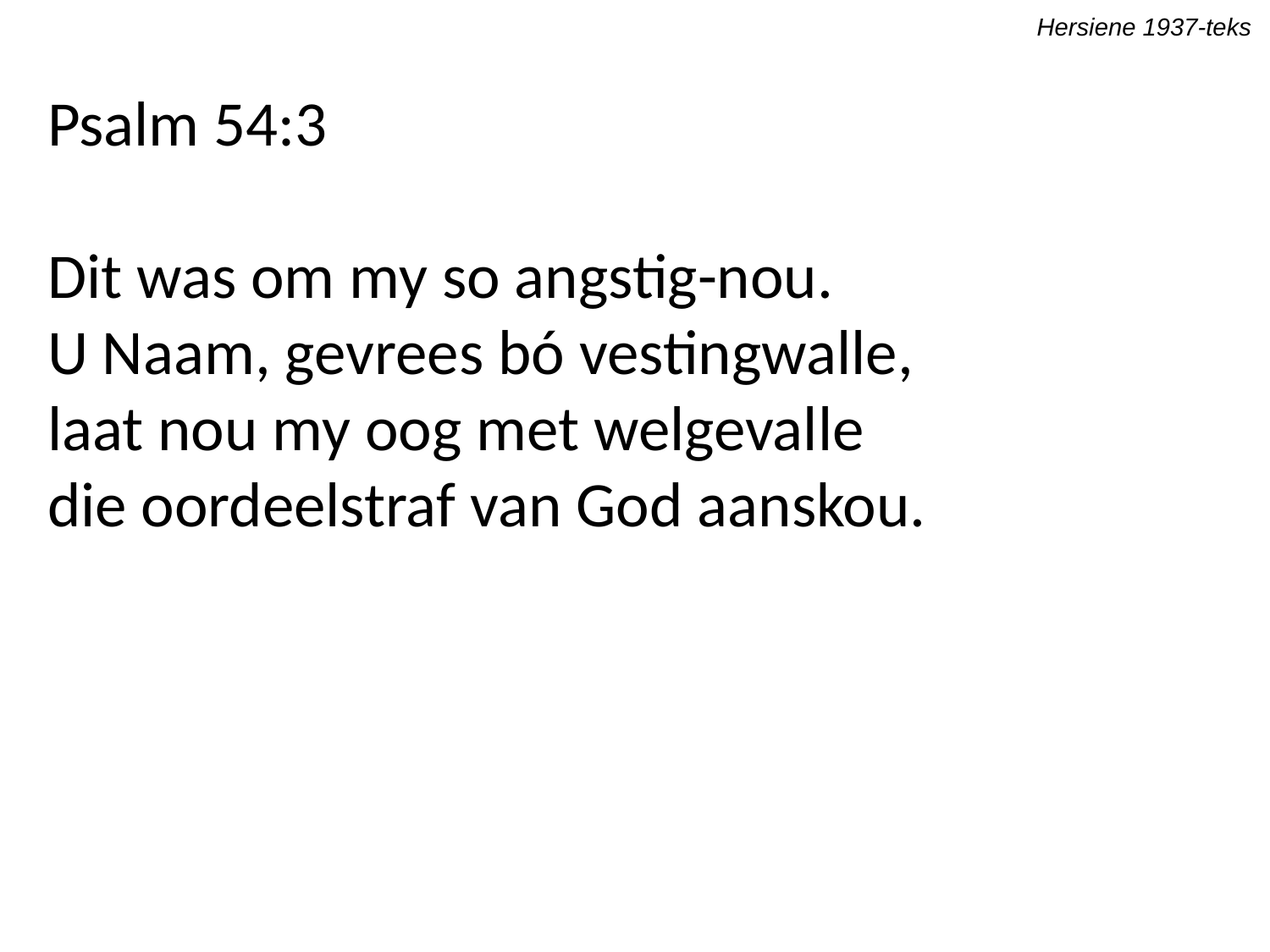

Hersiene 1937-teks
Psalm 54:3

Dit was om my so angstig-nou.
U Naam, gevrees bó vestingwalle,
laat nou my oog met welgevalle
die oordeelstraf van God aanskou.